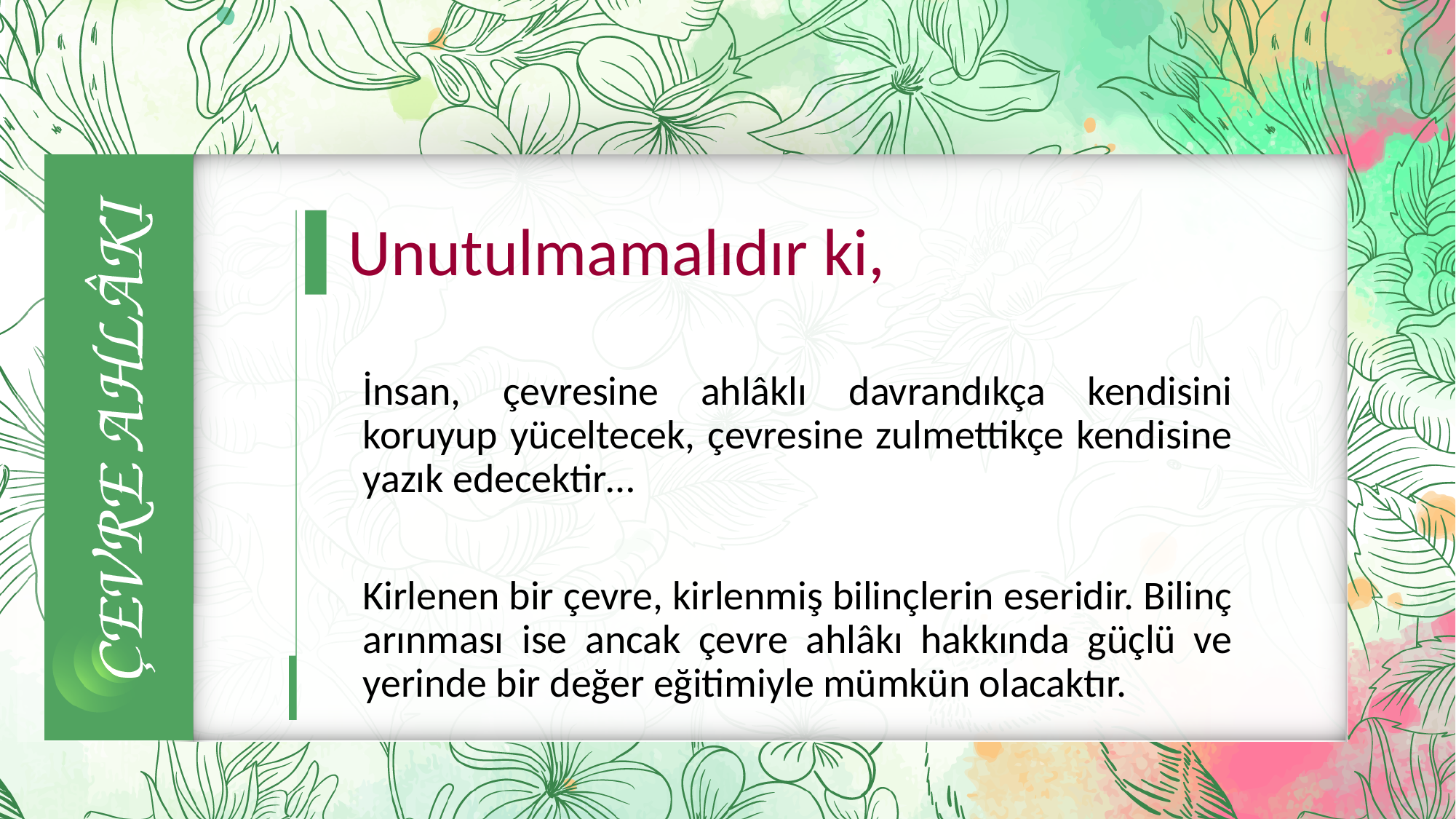

# Unutulmamalıdır ki,

	İnsan, çevresine ahlâklı davrandıkça kendisini koruyup yüceltecek, çevresine zulmettikçe kendisine yazık edecektir…

	Kirlenen bir çevre, kirlenmiş bilinçlerin eseridir. Bilinç arınması ise ancak çevre ahlâkı hakkında güçlü ve yerinde bir değer eğitimiyle mümkün olacaktır.